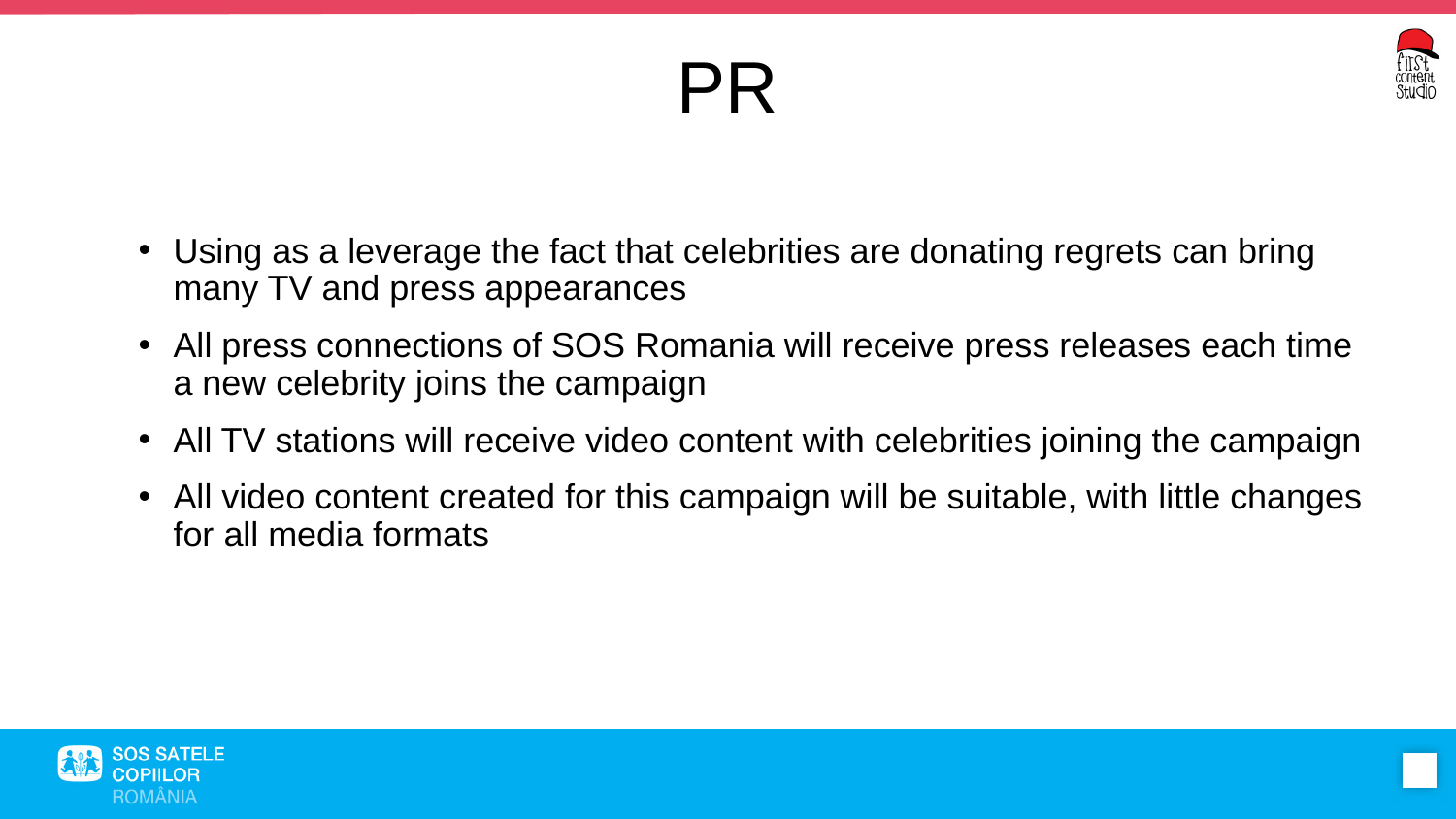

PR
Using as a leverage the fact that celebrities are donating regrets can bring many TV and press appearances
All press connections of SOS Romania will receive press releases each time a new celebrity joins the campaign
All TV stations will receive video content with celebrities joining the campaign
All video content created for this campaign will be suitable, with little changes for all media formats